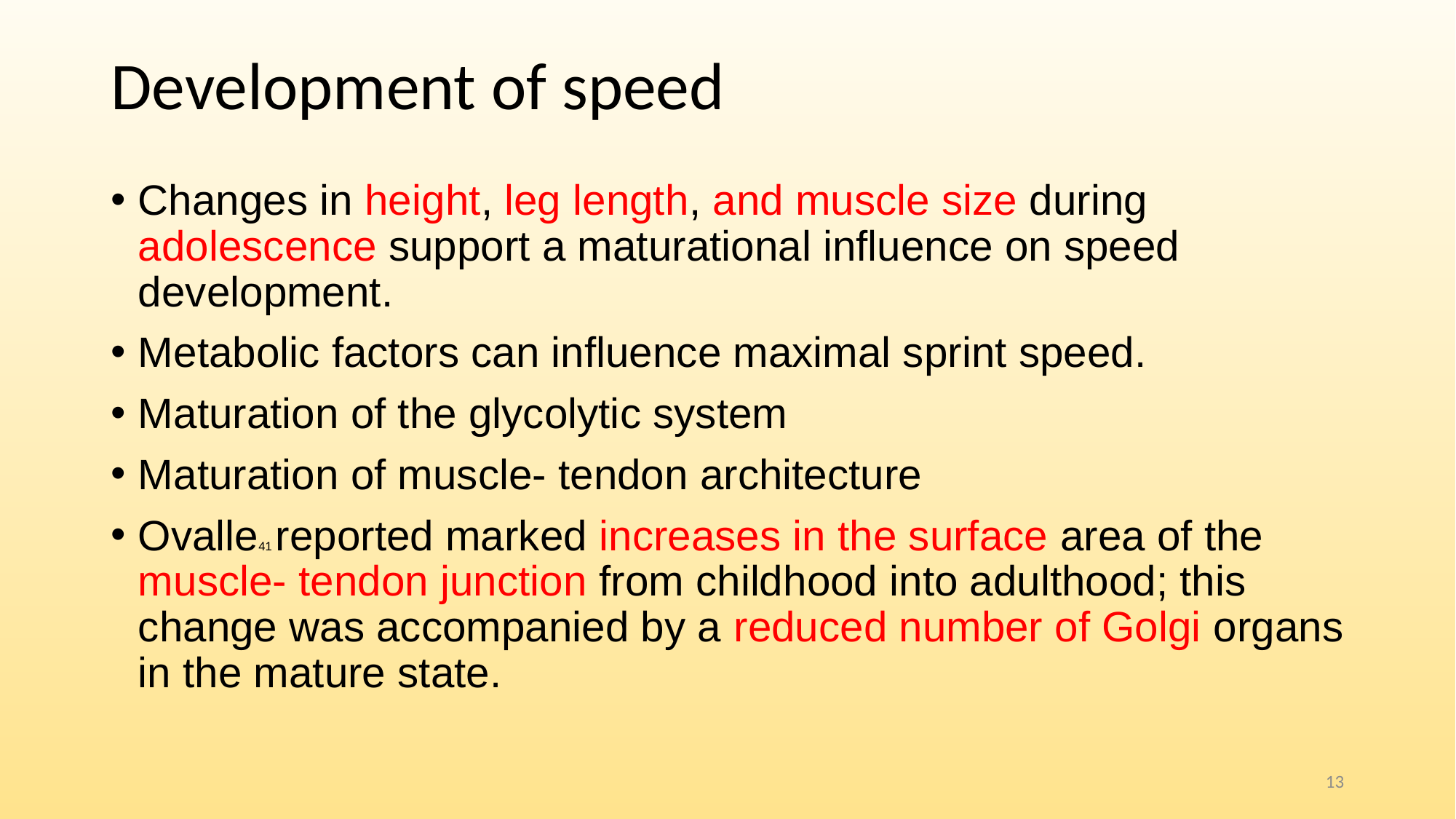

# Development of speed
Changes in height, leg length, and muscle size during adolescence support a maturational influence on speed development.
Metabolic factors can influence maximal sprint speed.
Maturation of the glycolytic system
Maturation of muscle- tendon architecture
Ovalle41 reported marked increases in the surface area of the muscle- tendon junction from childhood into adulthood; this change was accompanied by a reduced number of Golgi organs in the mature state.
13